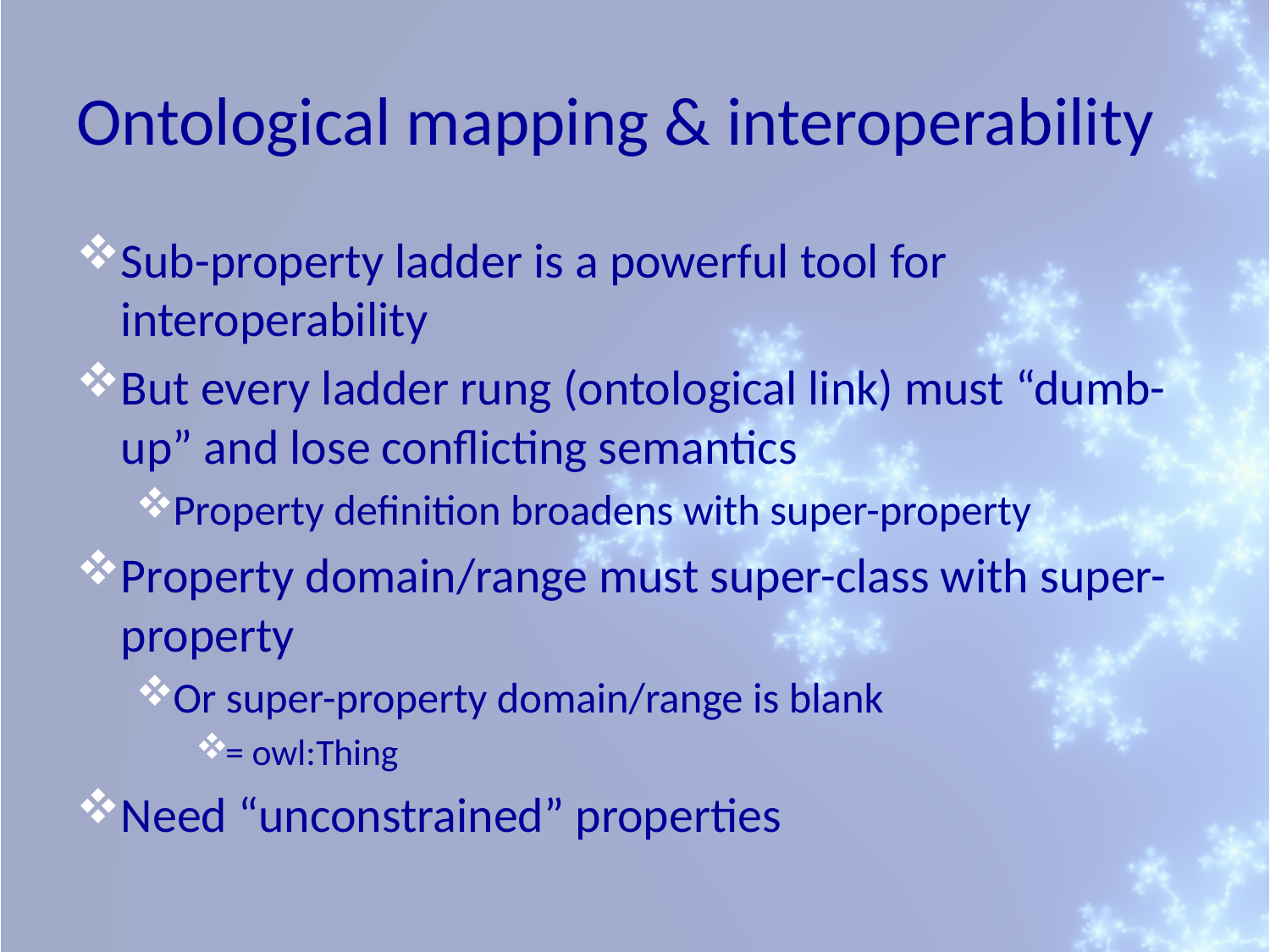

# Ontological mapping & interoperability
Sub-property ladder is a powerful tool for interoperability
But every ladder rung (ontological link) must “dumb-up” and lose conflicting semantics
Property definition broadens with super-property
Property domain/range must super-class with super-property
Or super-property domain/range is blank
= owl:Thing
Need “unconstrained” properties